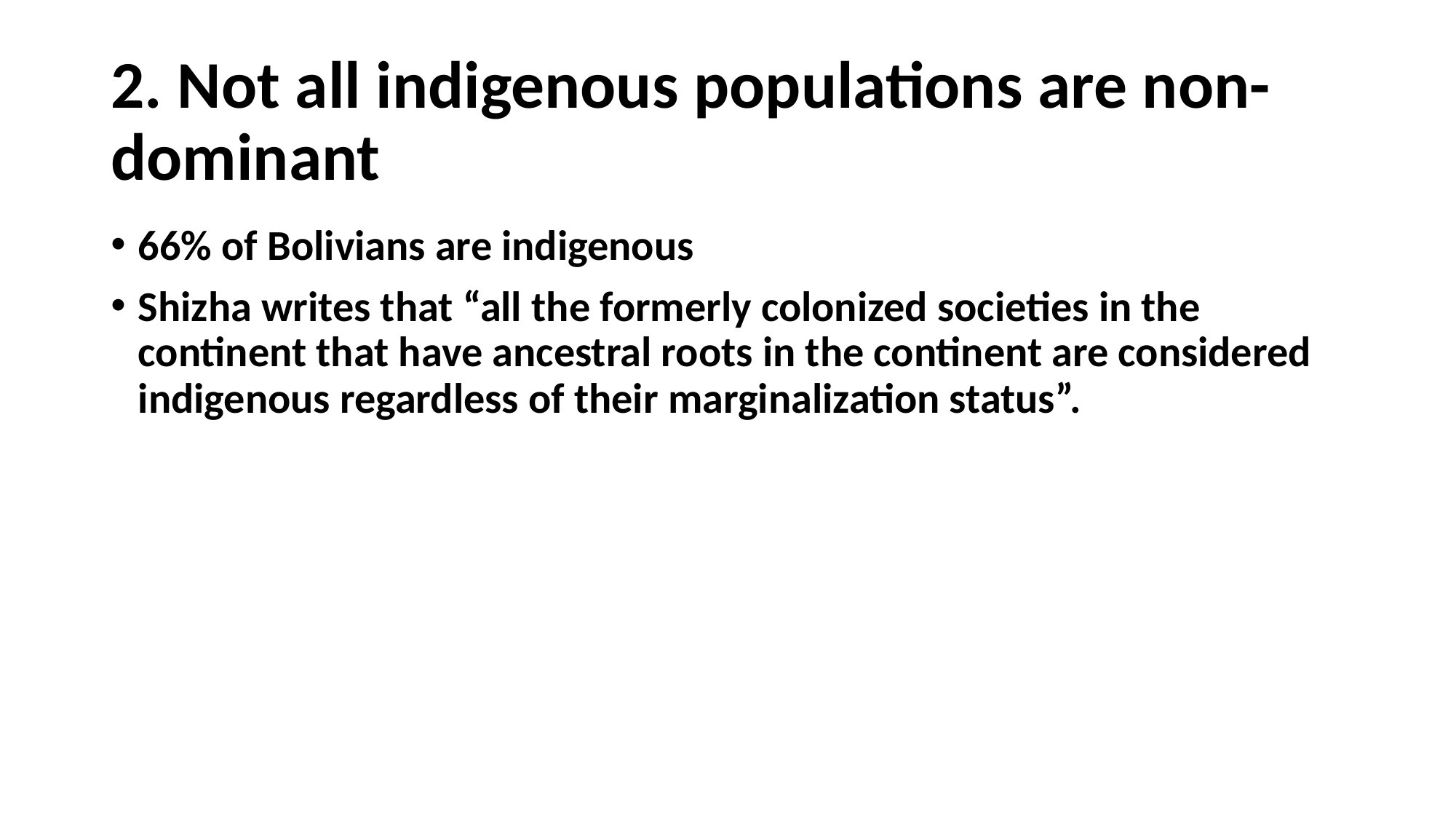

# 2. Not all indigenous populations are non-dominant
66% of Bolivians are indigenous
Shizha writes that “all the formerly colonized societies in the continent that have ancestral roots in the continent are considered indigenous regardless of their marginalization status”.